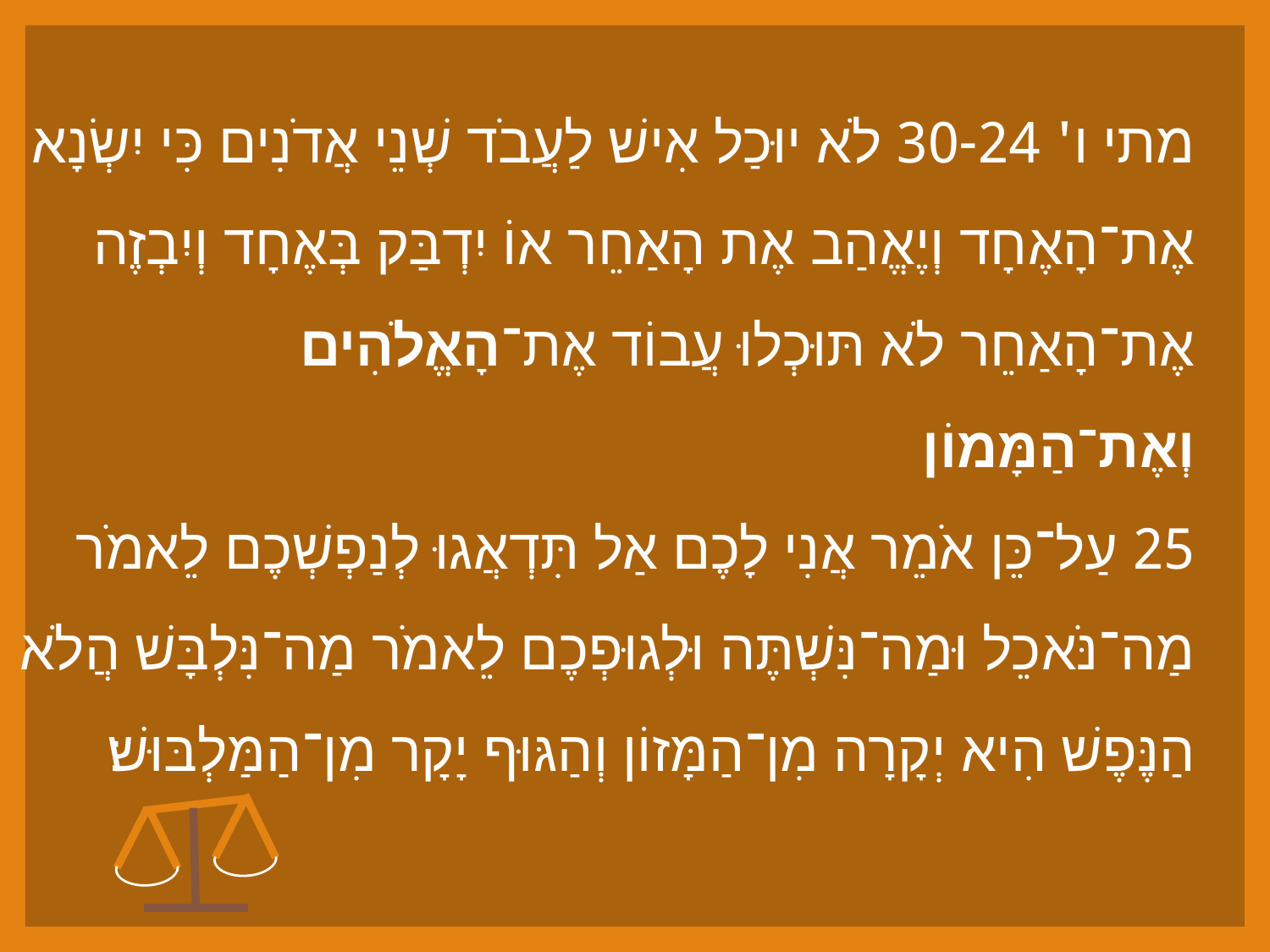

מתי ו' 30-24 לֹא יוּכַל אִישׁ לַעֲבֹד שְׁנֵי אֲדֹנִים כִּי יִשְׂנָא אֶת־הָאֶחָד וְיֶאֱהַב אֶת הָאַחֵר אוֹ יִדְבַּק בְּאֶחָד וְיִבְזֶה אֶת־הָאַחֵר לֹא תּוּכְלוּ עֲבוֹד אֶת־הָאֱלֹהִים וְאֶת־הַמָּמוֹן׃
25 עַל־כֵּן אֹמֵר אֲנִי לָכֶם אַל תִּדְאֲגוּ לְנַפְשְׁכֶם לֵאמֹר מַה־נֹּאכֵל וּמַה־נִּשְׁתֶּה וּלְגוּפְכֶם לֵאמֹר מַה־נִּלְבָּשׁ הֲלֹא הַנֶּפֶשׁ הִיא יְקָרָה מִן־הַמָּזוֹן וְהַגּוּף יָקָר מִן־הַמַּלְבּוּשׁ׃